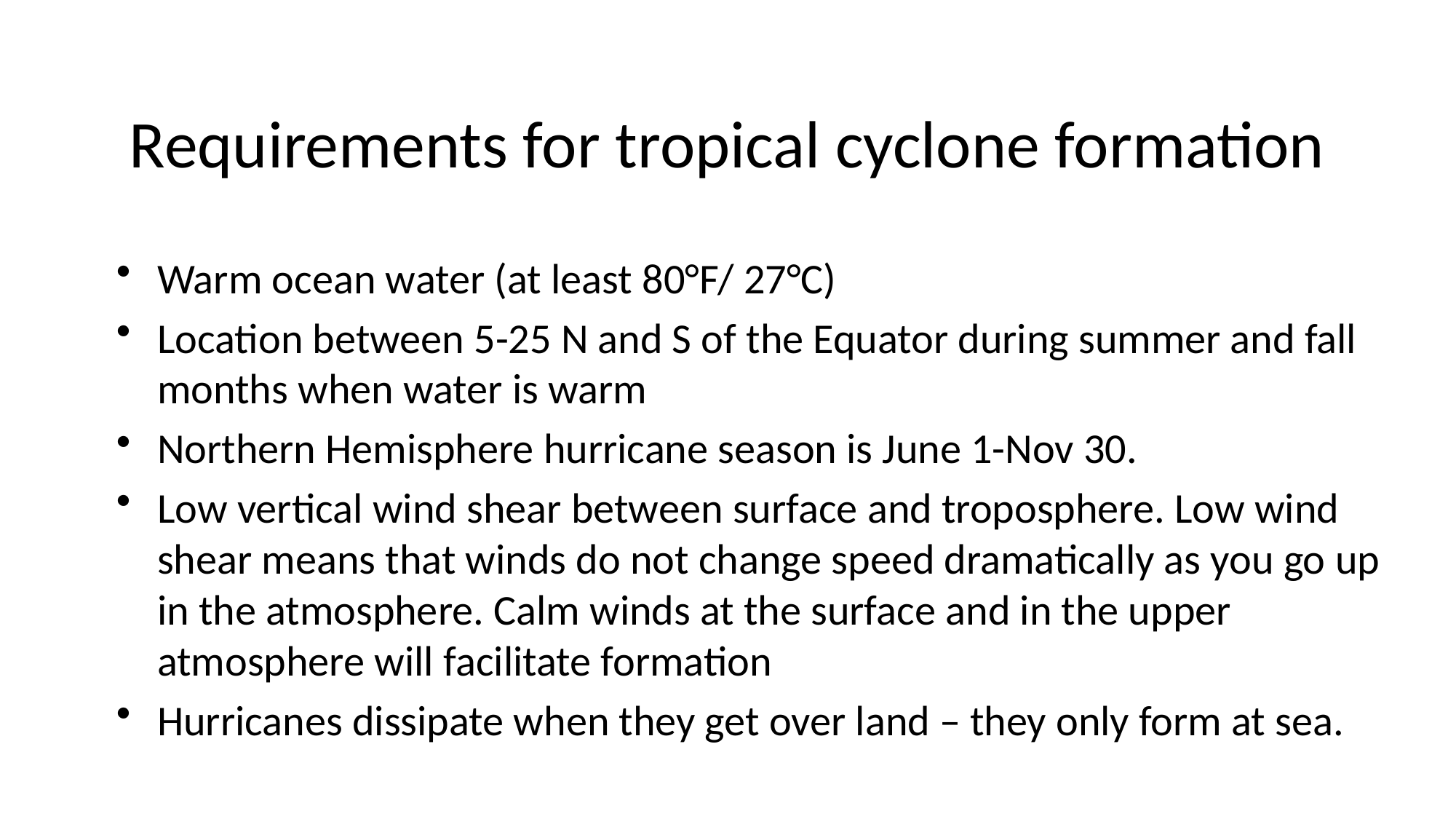

# Requirements for tropical cyclone formation
Warm ocean water (at least 80°F/ 27°C)
Location between 5-25 N and S of the Equator during summer and fall months when water is warm
Northern Hemisphere hurricane season is June 1-Nov 30.
Low vertical wind shear between surface and troposphere. Low wind shear means that winds do not change speed dramatically as you go up in the atmosphere. Calm winds at the surface and in the upper atmosphere will facilitate formation
Hurricanes dissipate when they get over land – they only form at sea.